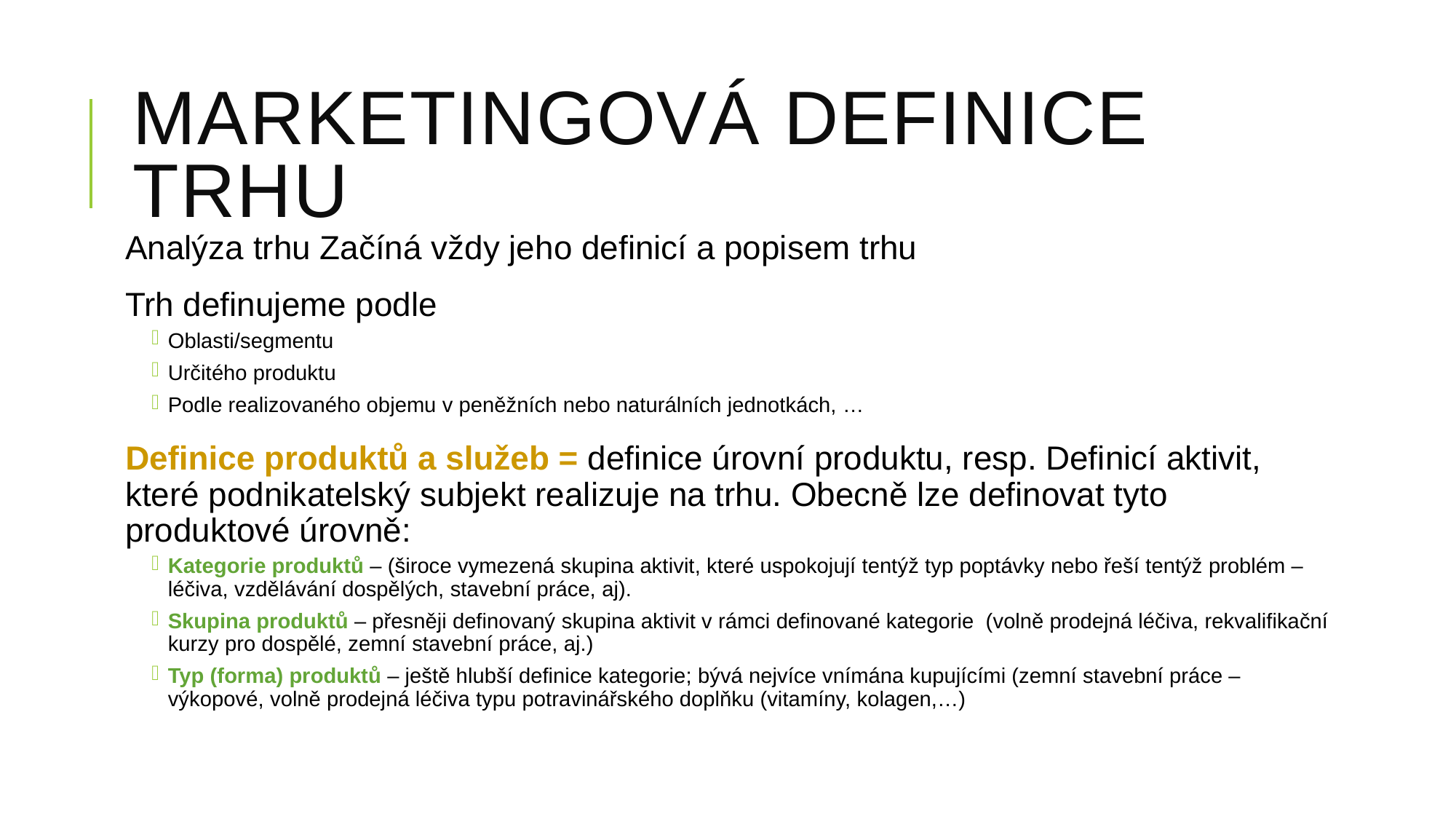

# Marketingová definice trhu
Analýza trhu Začíná vždy jeho definicí a popisem trhu
Trh definujeme podle
Oblasti/segmentu
Určitého produktu
Podle realizovaného objemu v peněžních nebo naturálních jednotkách, …
Definice produktů a služeb = definice úrovní produktu, resp. Definicí aktivit, které podnikatelský subjekt realizuje na trhu. Obecně lze definovat tyto produktové úrovně:
Kategorie produktů – (široce vymezená skupina aktivit, které uspokojují tentýž typ poptávky nebo řeší tentýž problém – léčiva, vzdělávání dospělých, stavební práce, aj).
Skupina produktů – přesněji definovaný skupina aktivit v rámci definované kategorie  (volně prodejná léčiva, rekvalifikační kurzy pro dospělé, zemní stavební práce, aj.)
Typ (forma) produktů – ještě hlubší definice kategorie; bývá nejvíce vnímána kupujícími (zemní stavební práce – výkopové, volně prodejná léčiva typu potravinářského doplňku (vitamíny, kolagen,…)